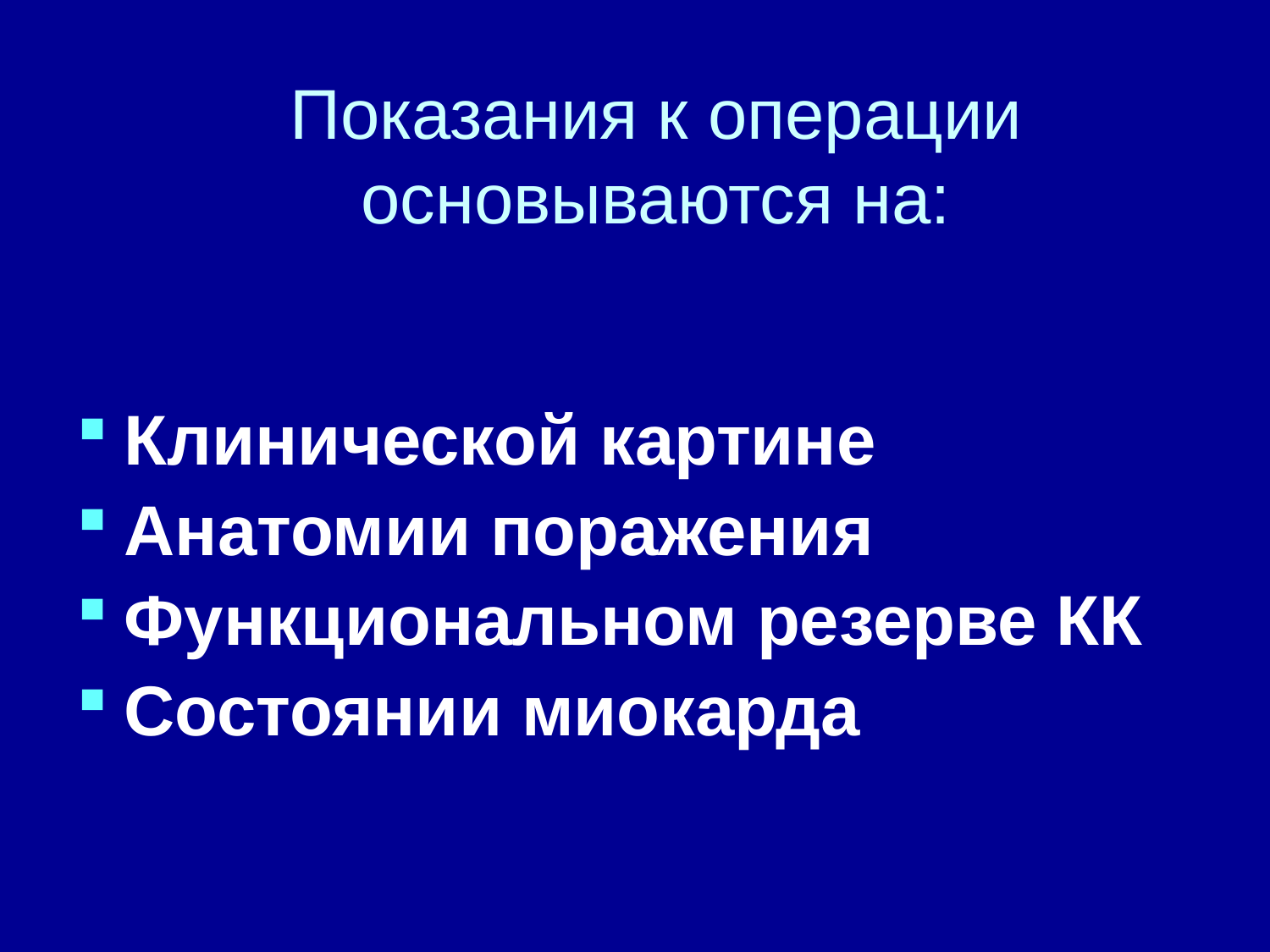

# Показания к операции основываются на:
Клинической картине
Анатомии поражения
Функциональном резерве КК
Состоянии миокарда